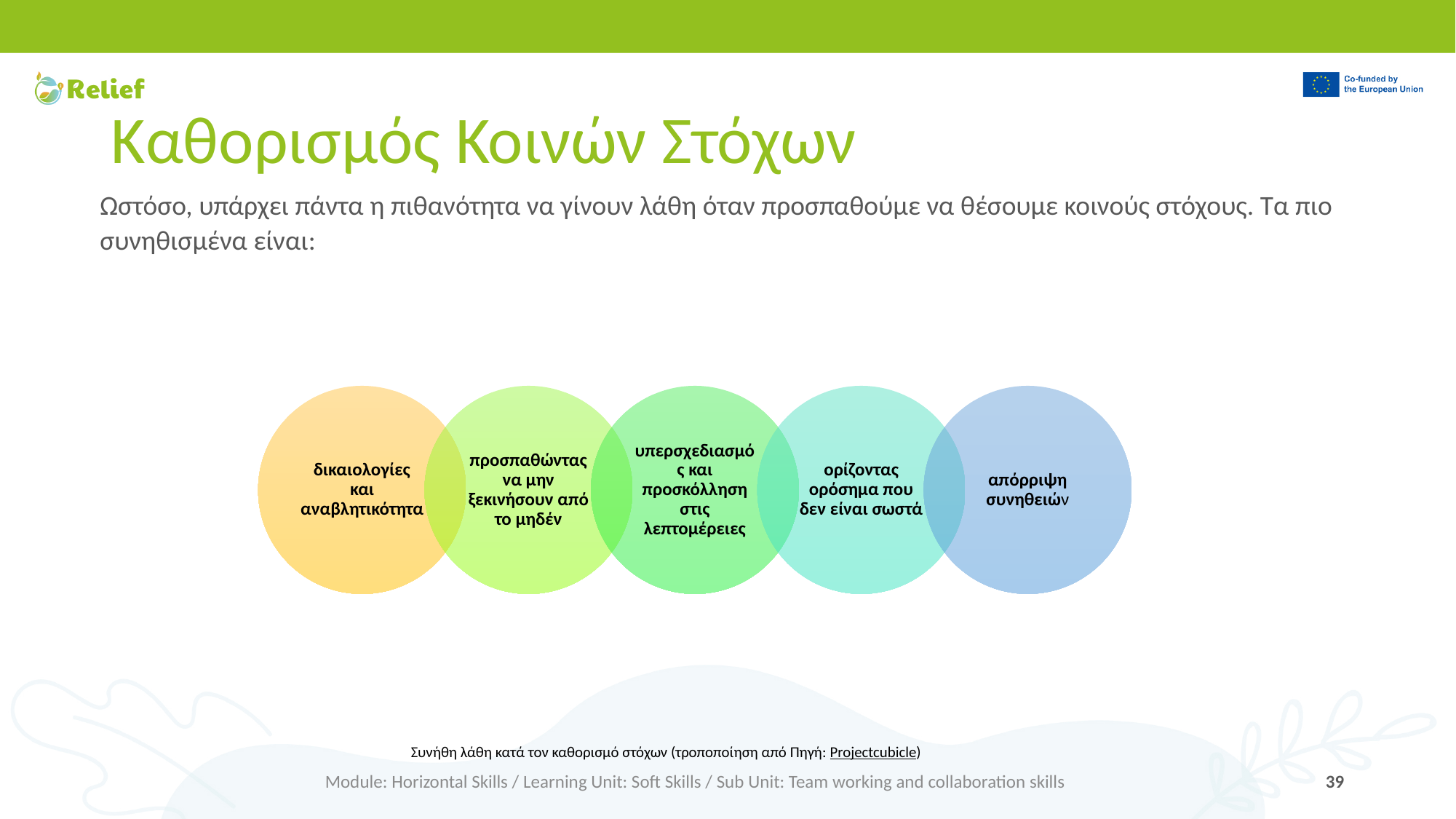

# Καθορισμός Κοινών Στόχων
Ωστόσο, υπάρχει πάντα η πιθανότητα να γίνουν λάθη όταν προσπαθούμε να θέσουμε κοινούς στόχους. Τα πιο συνηθισμένα είναι:

δικαιολογίες και αναβλητικότητα
προσπαθώντας να μην ξεκινήσoυν από το μηδέν
υπερσχεδιασμός και προσκόλληση στις λεπτομέρειες
ορίζοντας ορόσημα που δεν είναι σωστά
απόρριψη συνηθειών
Συνήθη λάθη κατά τον καθορισμό στόχων (τροποποίηση από Πηγή: Projectcubicle)
Module: Horizontal Skills / Learning Unit: Soft Skills / Sub Unit: Team working and collaboration skills
39